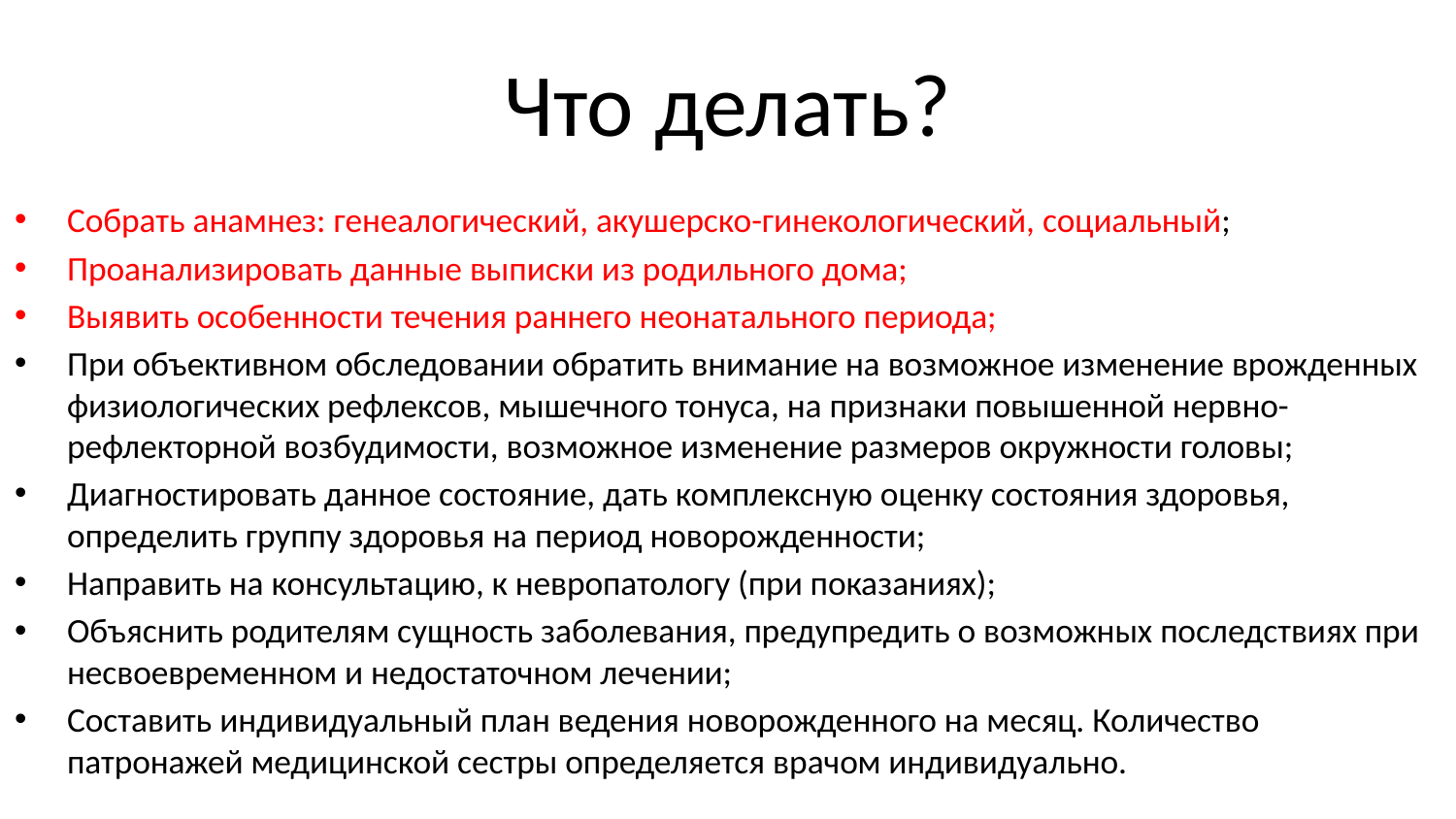

# Что делать?
Собрать анамнез: генеалогический, акушерско-гинекологический, социальный;
Проанализировать данные выписки из родильного дома;
Выявить особенности течения раннего неонатального периода;
При объективном обследовании обратить внимание на возможное изменение врожденных физиологических рефлексов, мышечного тонуса, на признаки повышенной нервно-рефлекторной возбудимости, возможное изменение размеров окружности головы;
Диагностировать данное состояние, дать комплексную оценку состояния здоровья, определить группу здоровья на период новорожденности;
Направить на консультацию, к невропатологу (при показаниях);
Объяснить родителям сущность заболевания, предупредить о возможных последствиях при несвоевременном и недостаточном лечении;
Составить индивидуальный план ведения новорожденного на месяц. Количество патронажей медицинской сестры определяется врачом индивидуально.